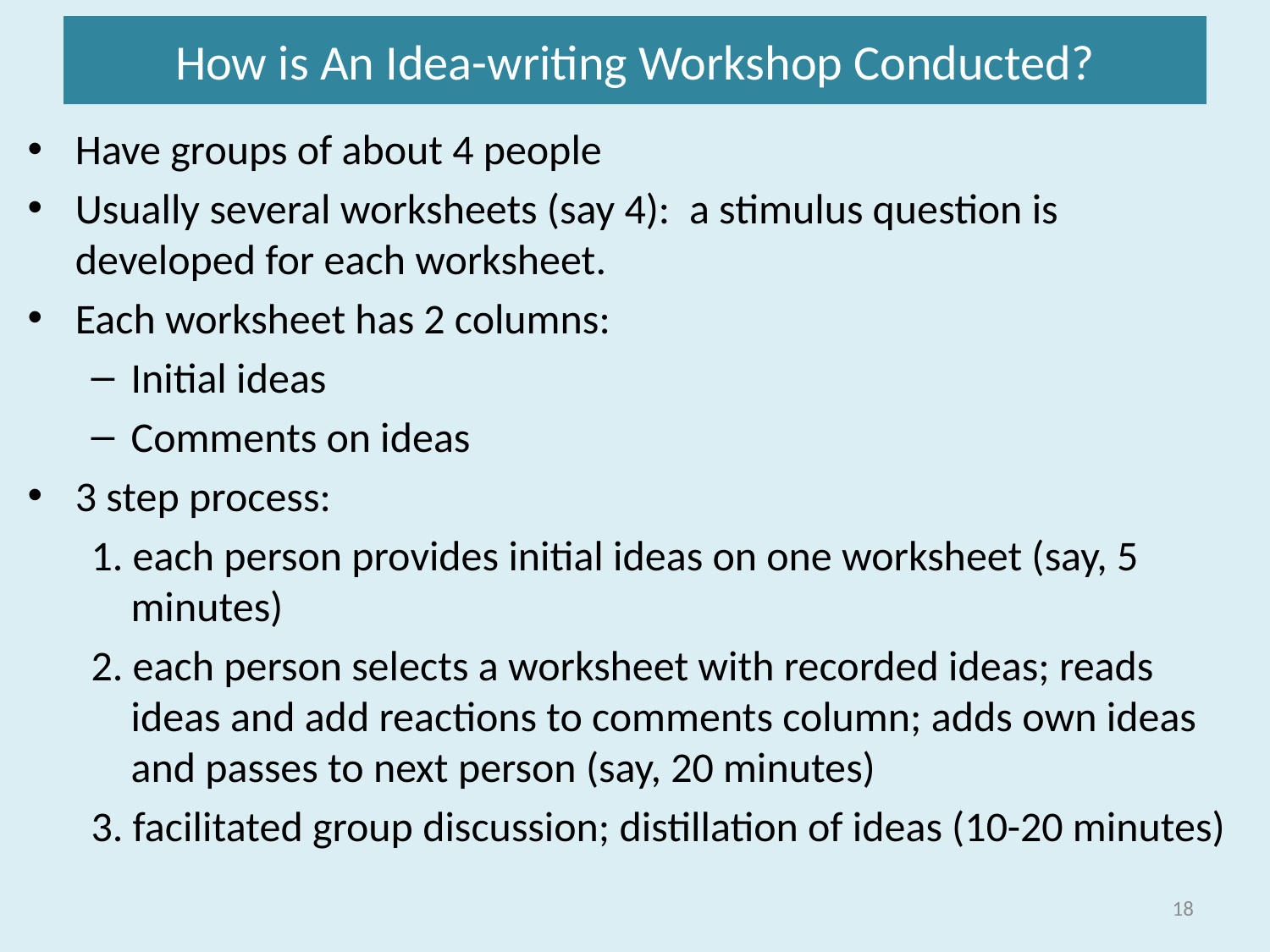

# How is An Idea-writing Workshop Conducted?
Have groups of about 4 people
Usually several worksheets (say 4):  a stimulus question is developed for each worksheet.
Each worksheet has 2 columns:
Initial ideas
Comments on ideas
3 step process:
1. each person provides initial ideas on one worksheet (say, 5 minutes)
2. each person selects a worksheet with recorded ideas; reads ideas and add reactions to comments column; adds own ideas and passes to next person (say, 20 minutes)
3. facilitated group discussion; distillation of ideas (10-20 minutes)
18